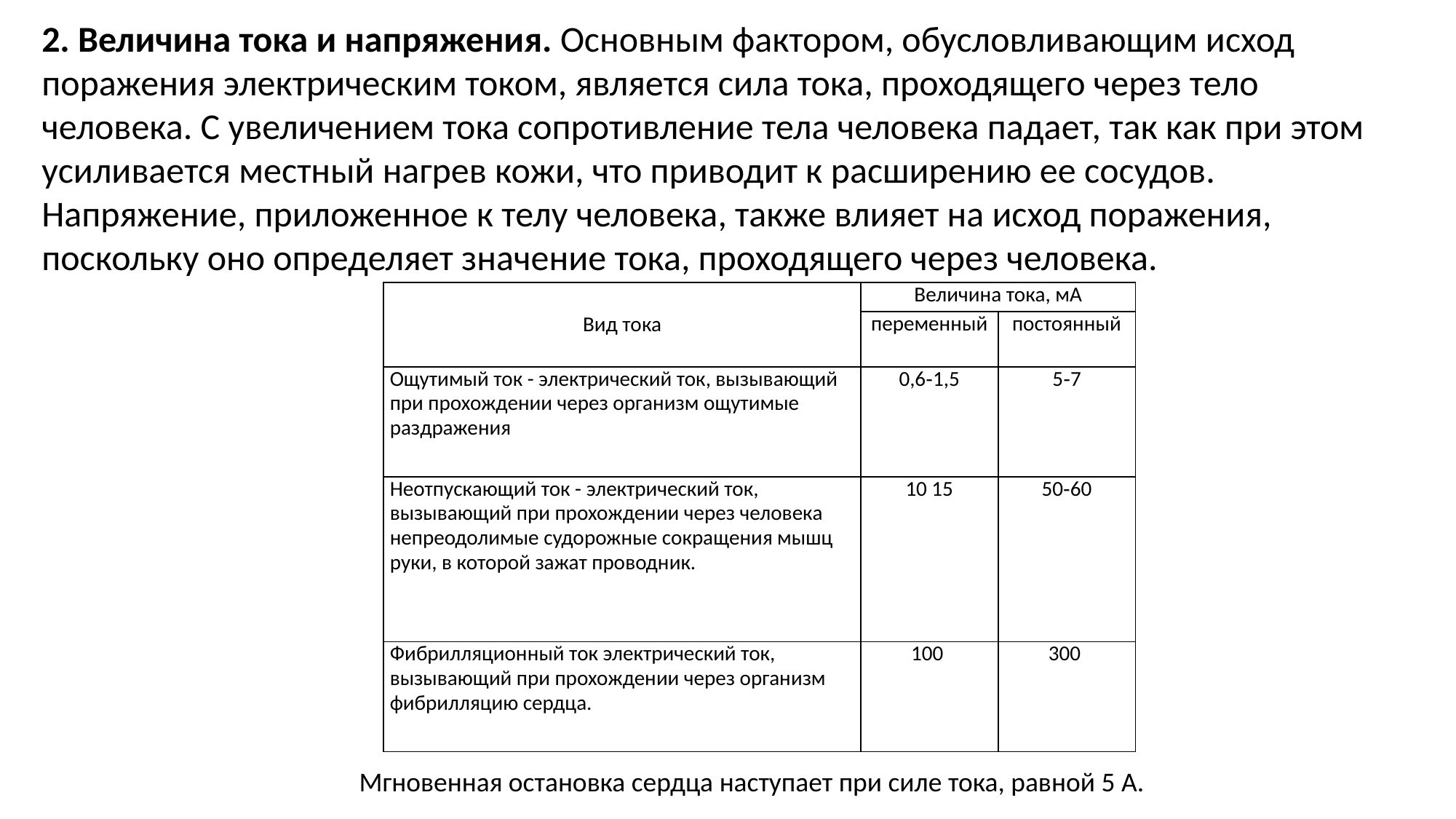

2. Величина тока и напряжения. Основным фактором, обусловливающим исход поражения электрическим током, является сила тока, проходящего через тело человека. С увеличением тока сопротивление тела человека падает, так как при этом усиливается местный нагрев кожи, что приводит к расширению ее сосудов. Напряжение, приложенное к телу человека, также влияет на исход поражения, поскольку оно определяет значение тока, проходящего через человека.

| Вид тока | Величина тока, мА |  |
| --- | --- | --- |
|  | переменный | постоянный |
| Ощутимый ток - электрический ток, вызывающий при прохождении через организм ощутимые раздражения | 0,6‑1,5 | 5‑7 |
| Неотпускающий ток - электрический ток, вызывающий при прохождении через человека непреодолимые судорожные сокращения мышц руки, в которой зажат проводник. | 10 15 | 50‑60 |
| Фибрилляционный ток электрический ток, вызывающий при прохождении через организм фибрилляцию сердца. | 100 | 300 |
Мгновенная остановка сердца наступает при силе тока, равной 5 А.